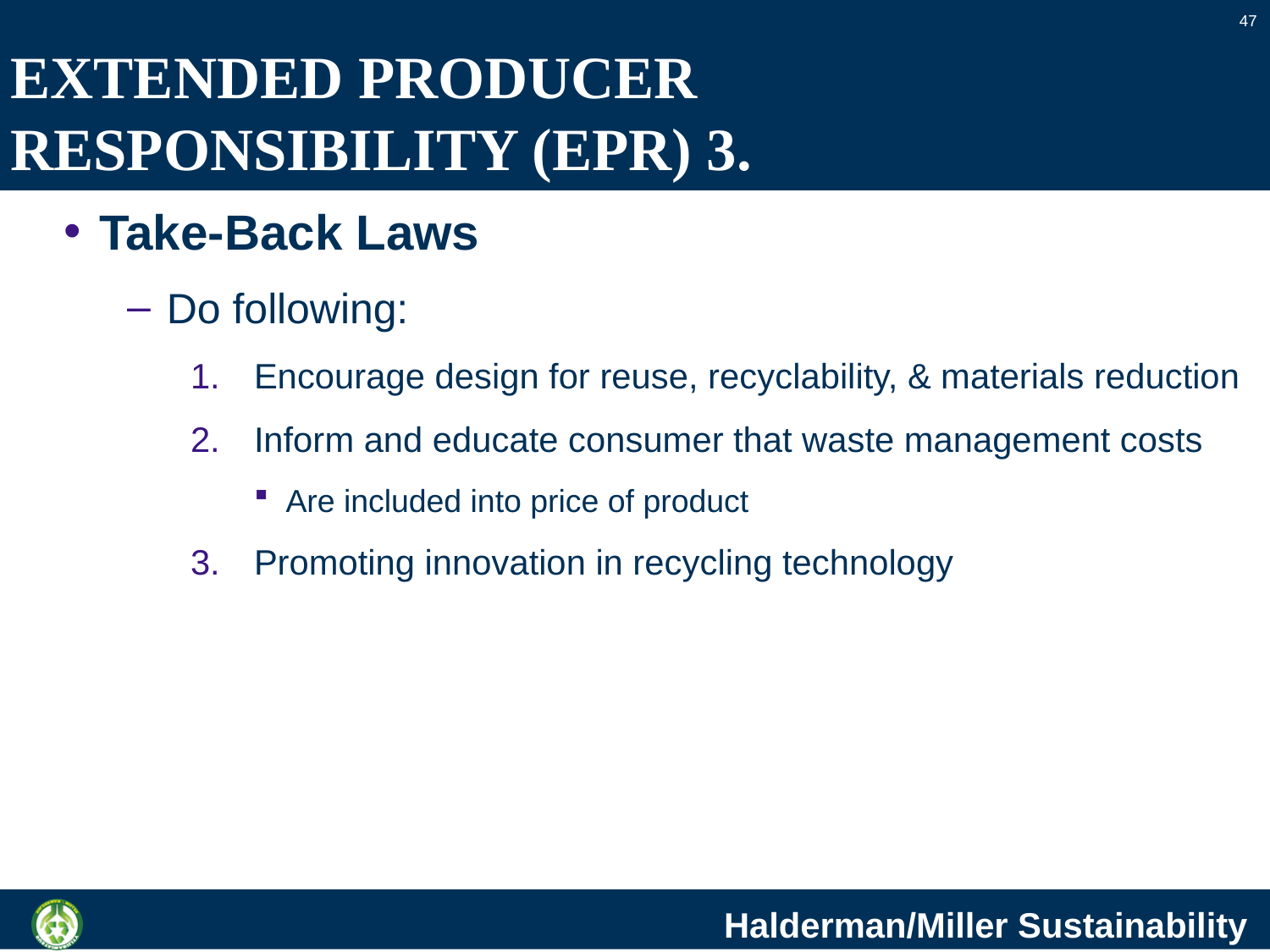

47
# EXTENDED PRODUCER RESPONSIBILITY (EPR) 3.
Take-Back Laws
Do following:
Encourage design for reuse, recyclability, & materials reduction
Inform and educate consumer that waste management costs
Are included into price of product
Promoting innovation in recycling technology